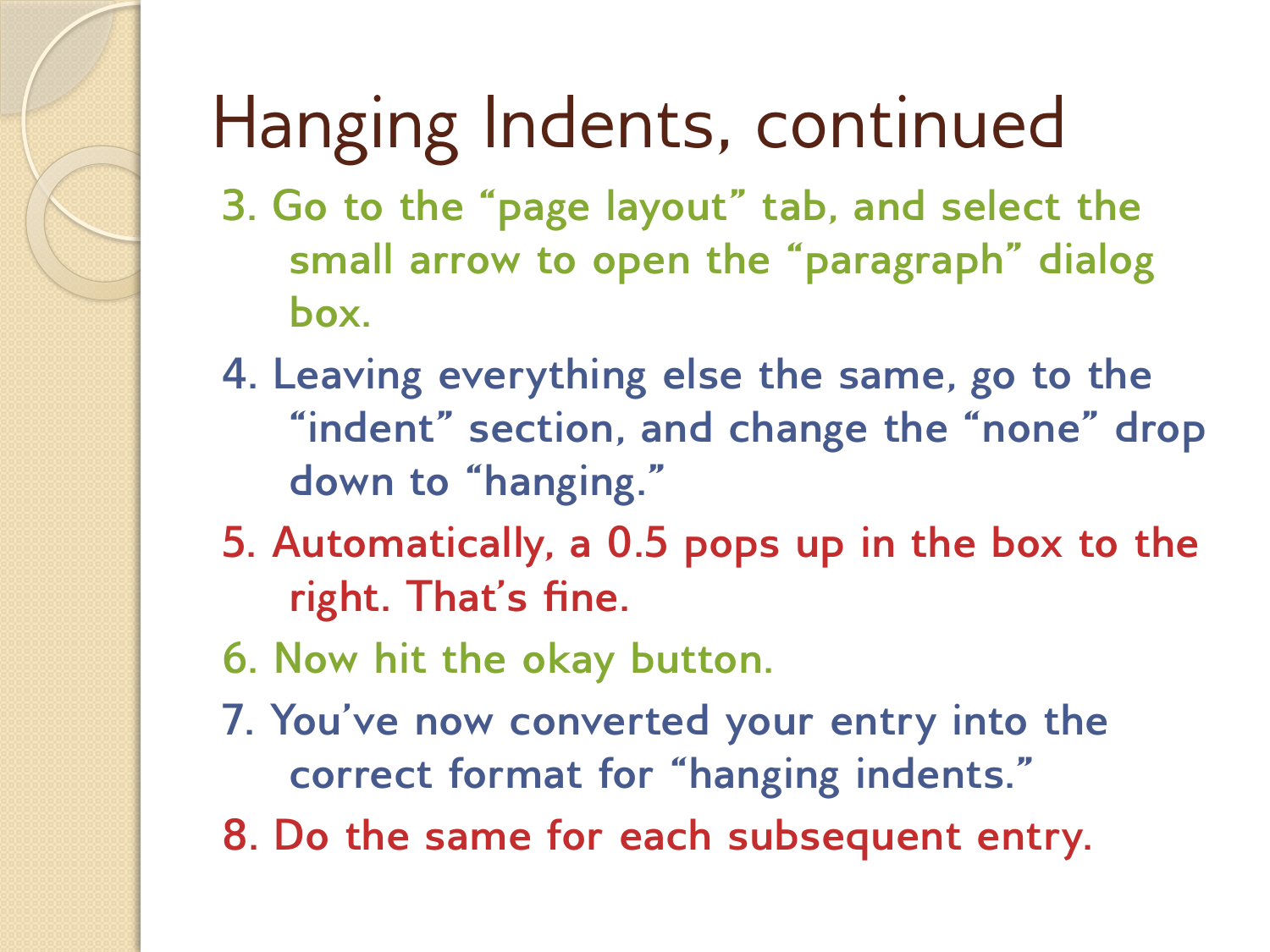

# Hanging Indents, continued
3. Go to the “page layout” tab, and select the small arrow to open the “paragraph” dialog box.
4. Leaving everything else the same, go to the “indent” section, and change the “none” drop down to “hanging.”
5. Automatically, a 0.5 pops up in the box to the right. That’s fine.
6. Now hit the okay button.
7. You’ve now converted your entry into the correct format for “hanging indents.”
8. Do the same for each subsequent entry.